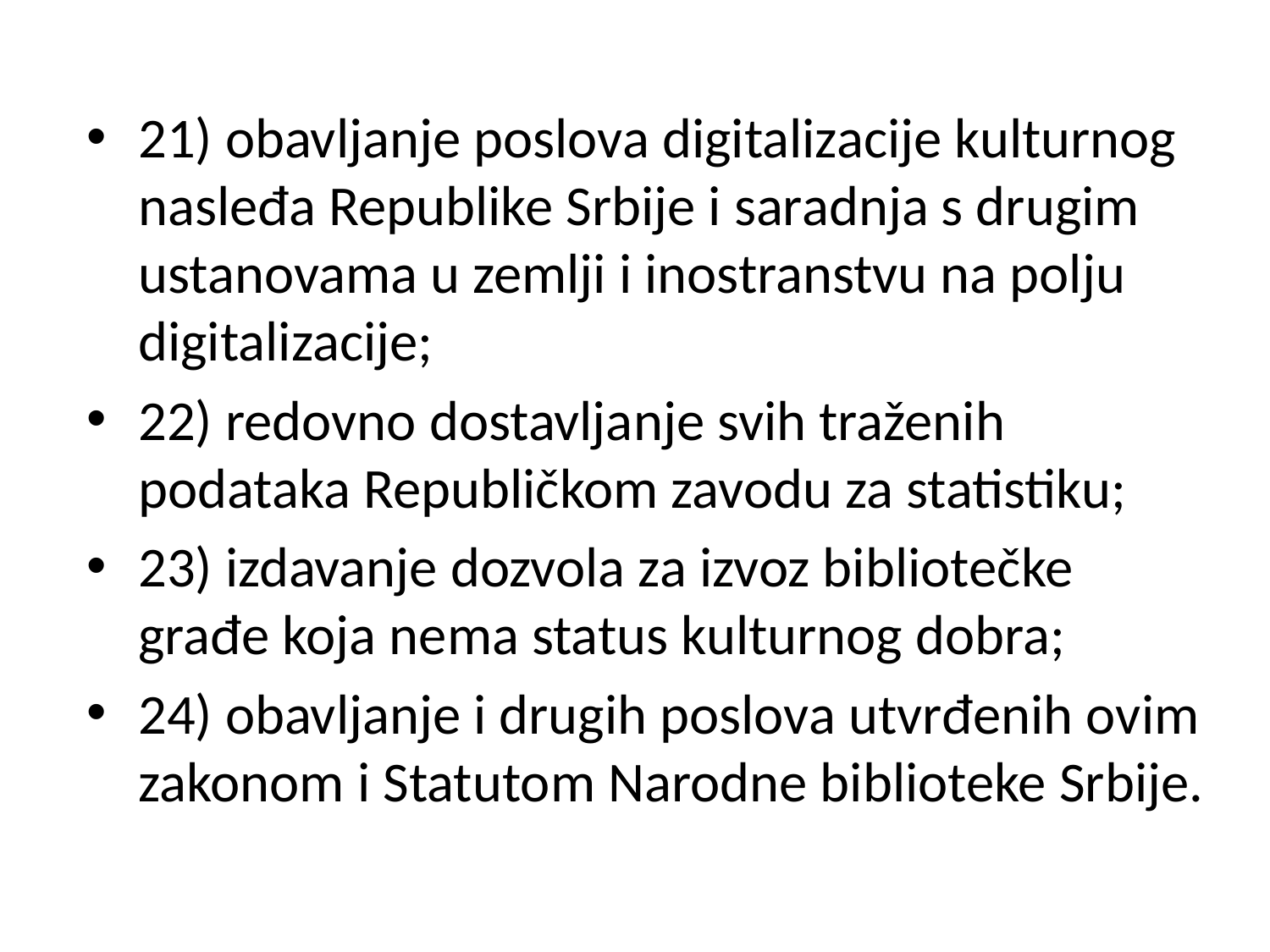

21) obavljanje poslova digitalizacije kulturnog nasleđa Republike Srbije i saradnja s drugim ustanovama u zemlji i inostranstvu na polju digitalizacije;
22) redovno dostavljanje svih traženih podataka Republičkom zavodu za statistiku;
23) izdavanje dozvola za izvoz bibliotečke građe koja nema status kulturnog dobra;
24) obavljanje i drugih poslova utvrđenih ovim zakonom i Statutom Narodne biblioteke Srbije.